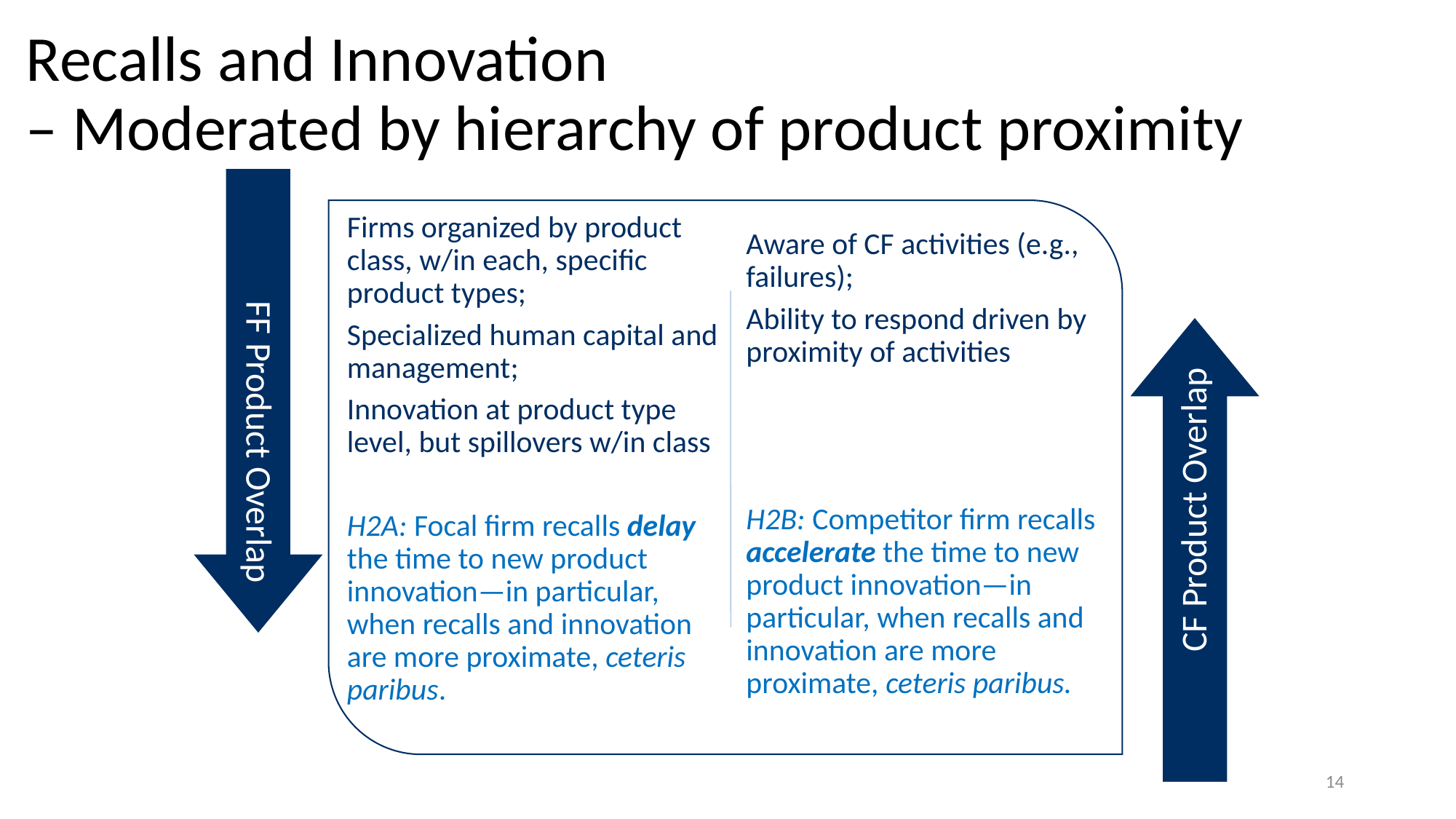

# Recalls and Innovation – Moderated by hierarchy of product proximity
Firms organized by product class, w/in each, specific product types;
Specialized human capital and management;
Innovation at product type level, but spillovers w/in class

H2A: Focal firm recalls delay the time to new product innovation—in particular, when recalls and innovation are more proximate, ceteris paribus.
Aware of CF activities (e.g., failures);
Ability to respond driven by proximity of activities

H2B: Competitor firm recalls accelerate the time to new product innovation—in particular, when recalls and innovation are more proximate, ceteris paribus.

FF Product Overlap
CF Product Overlap
14